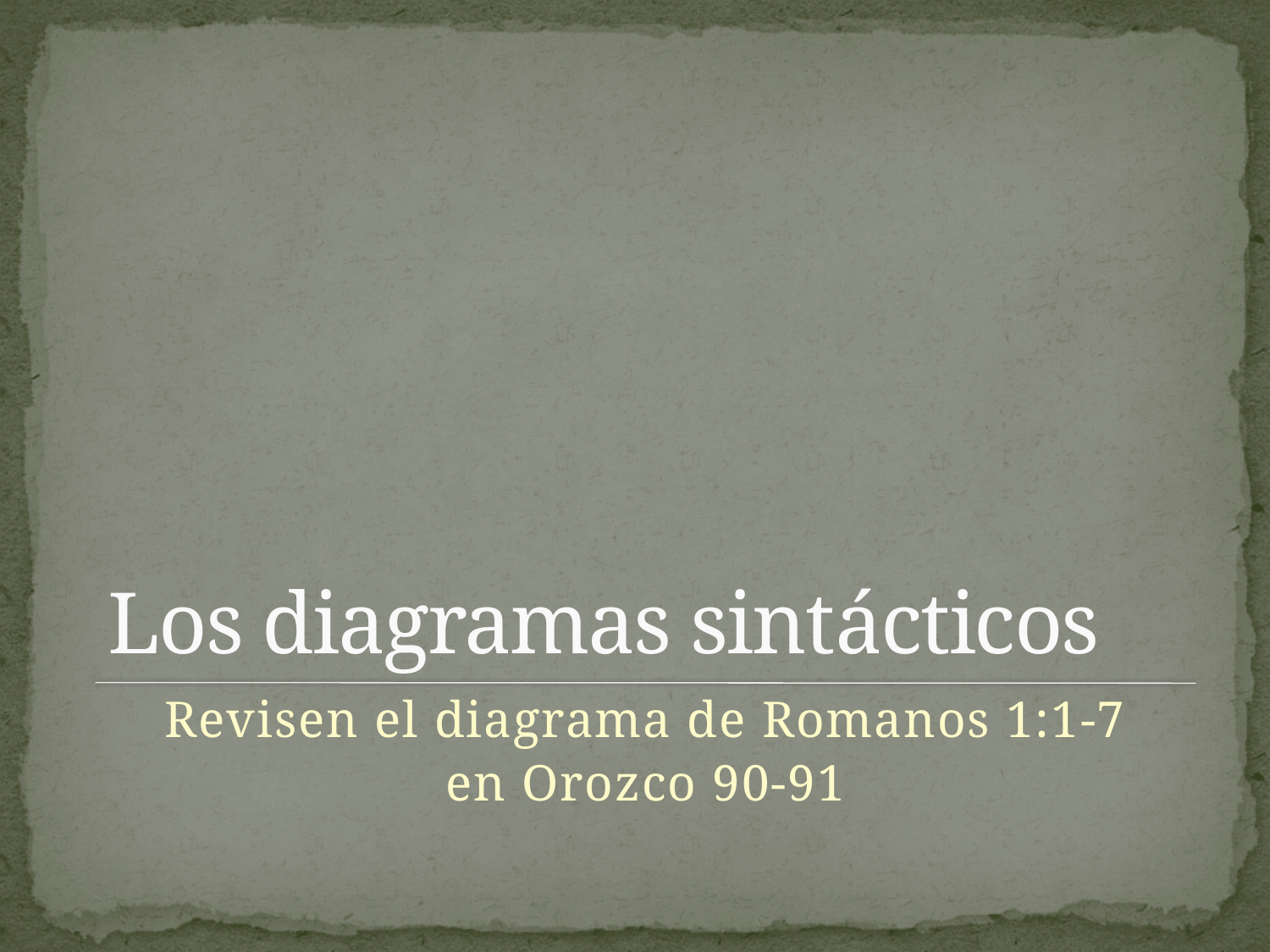

# Los diagramas sintácticos
Revisen el diagrama de Romanos 1:1-7
en Orozco 90-91